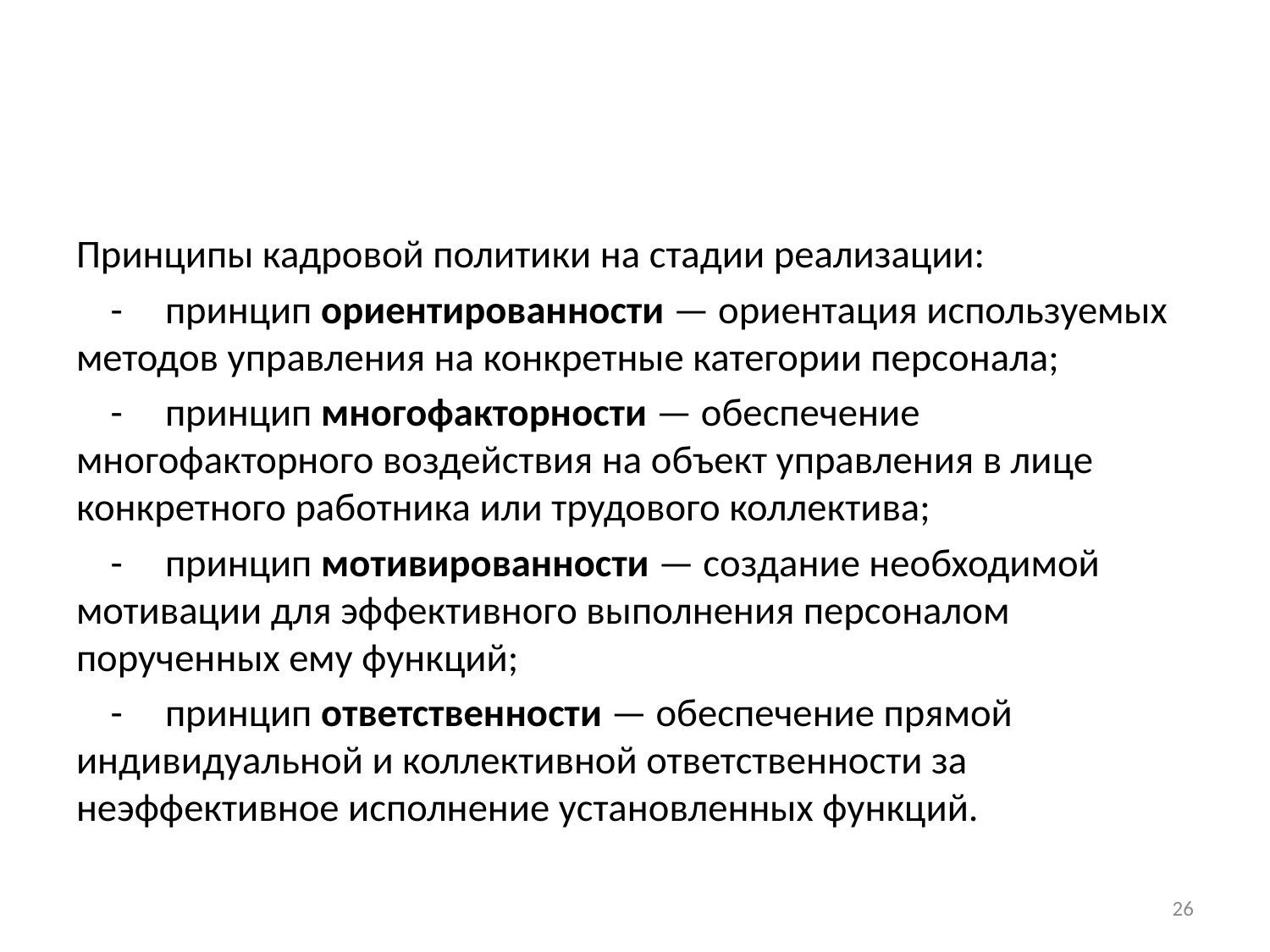

#
Принципы кадровой политики на стадии реализации:
-	принцип ориентированности — ориентация используемых методов управления на конкретные категории персонала;
-	принцип многофакторности — обеспечение многофакторного воздействия на объект управления в лице конкретного работника или трудового коллектива;
-	принцип мотивированности — создание необходимой мотивации для эффективного выполнения персоналом порученных ему функций;
-	принцип ответственности — обеспечение прямой индивидуальной и коллективной ответственности за неэффективное исполнение установленных функций.

26